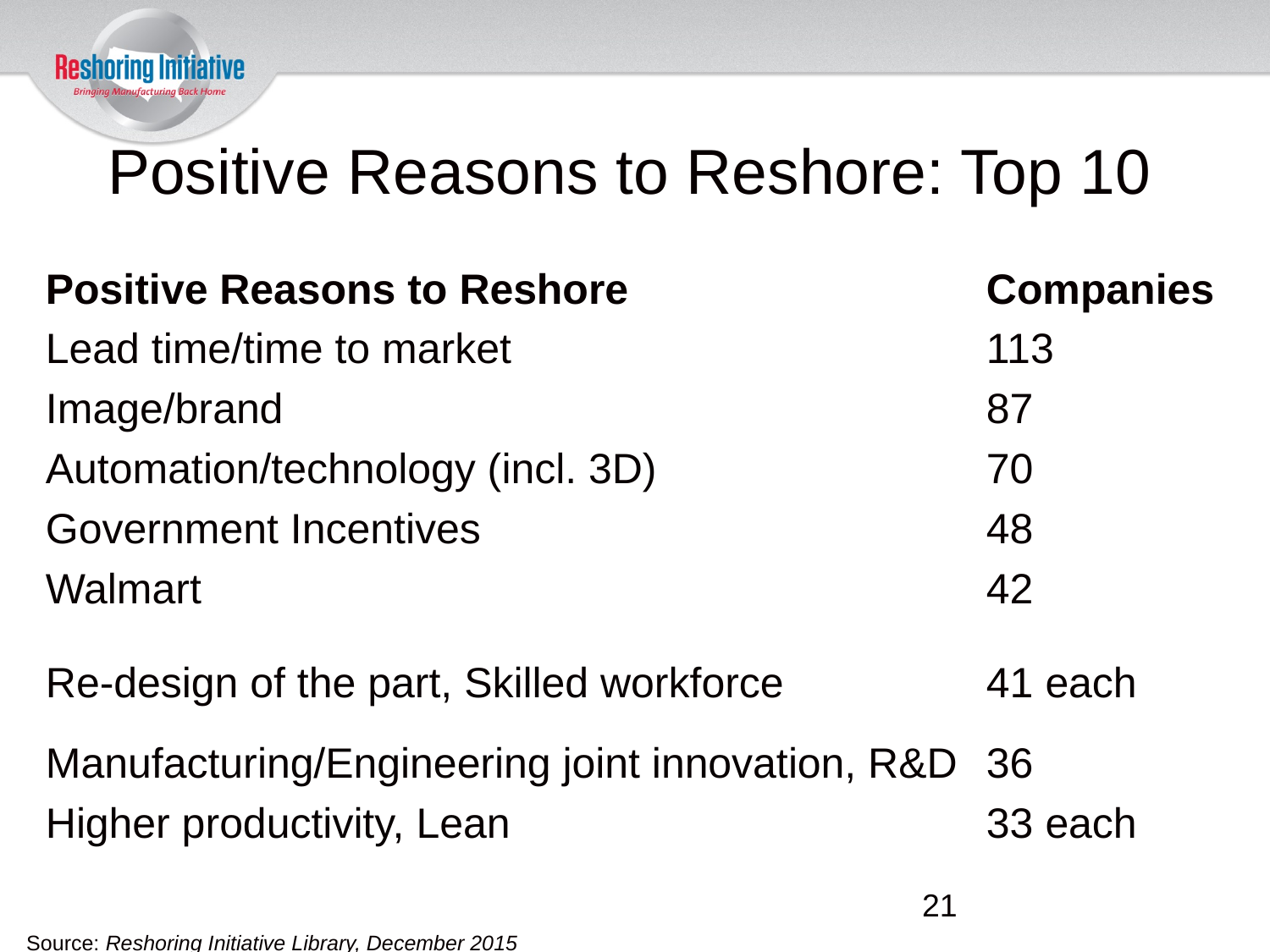

Positive Reasons to Reshore: Top 10
| Positive Reasons to Reshore | Companies |
| --- | --- |
| Lead time/time to market | 113 |
| Image/brand | 87 |
| Automation/technology (incl. 3D) | 70 |
| Government Incentives | 48 |
| Walmart | 42 |
| Re-design of the part, Skilled workforce | 41 each |
| Manufacturing/Engineering joint innovation, R&D | 36 |
| Higher productivity, Lean | 33 each |

21
Source: Reshoring Initiative Library, December 2015